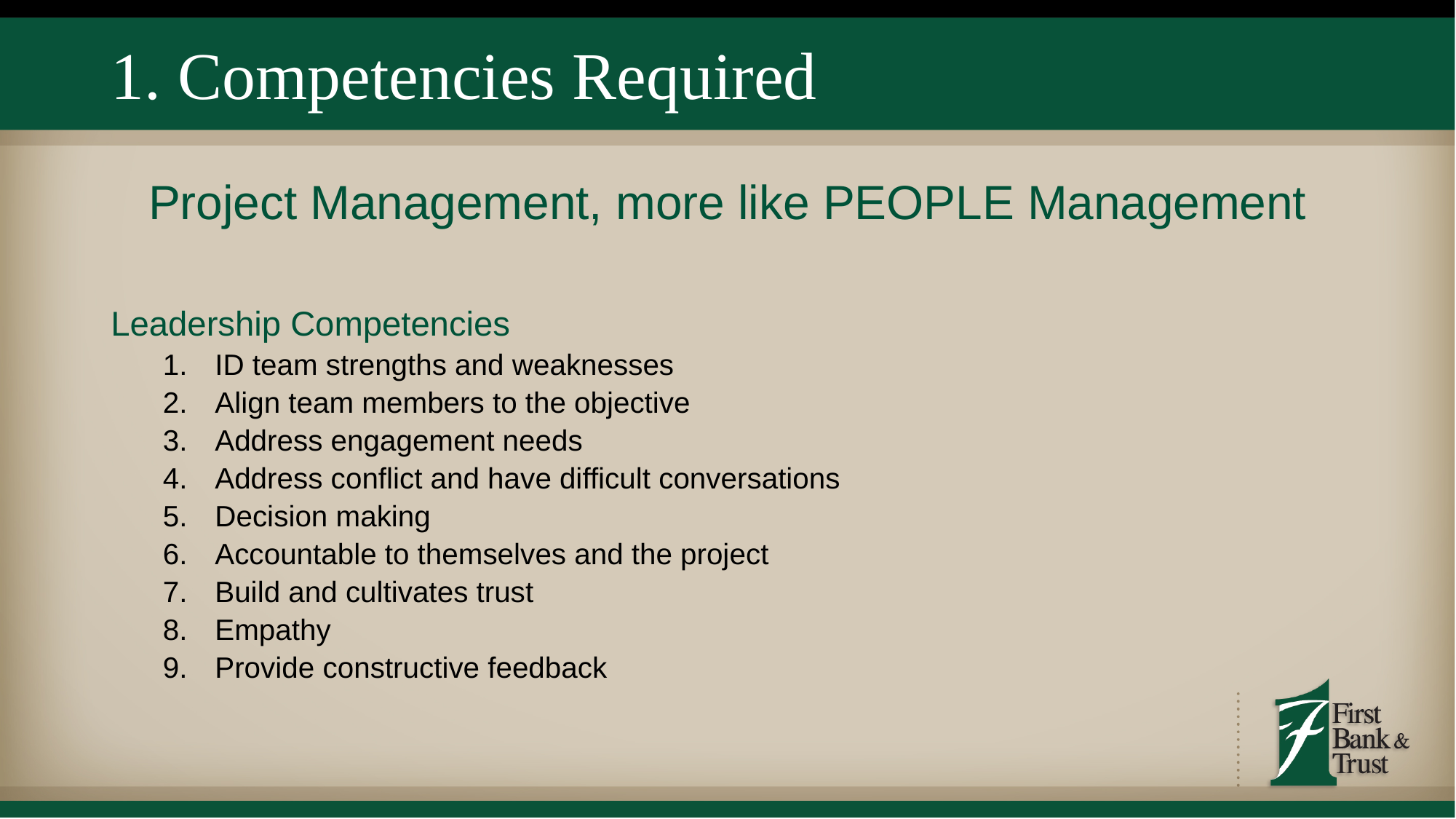

# 1. Competencies Required
Project Management, more like PEOPLE Management

Leadership Competencies
ID team strengths and weaknesses
Align team members to the objective
Address engagement needs
Address conflict and have difficult conversations
Decision making
Accountable to themselves and the project
Build and cultivates trust
Empathy
Provide constructive feedback